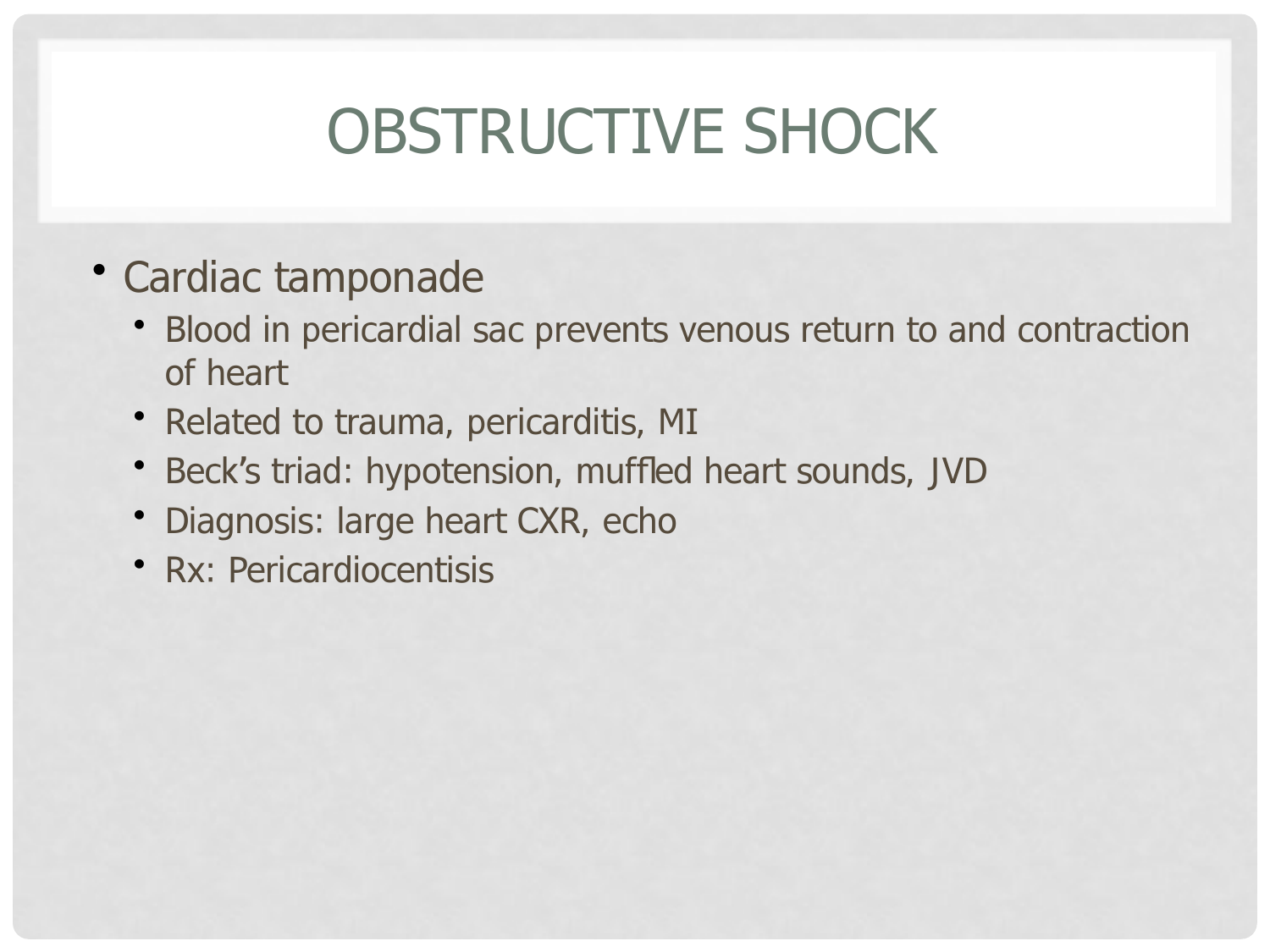

# Obstructive Shock
Cardiac tamponade
Blood in pericardial sac prevents venous return to and contraction of heart
Related to trauma, pericarditis, MI
Beck’s triad: hypotension, muffled heart sounds, JVD
Diagnosis: large heart CXR, echo
Rx: Pericardiocentisis